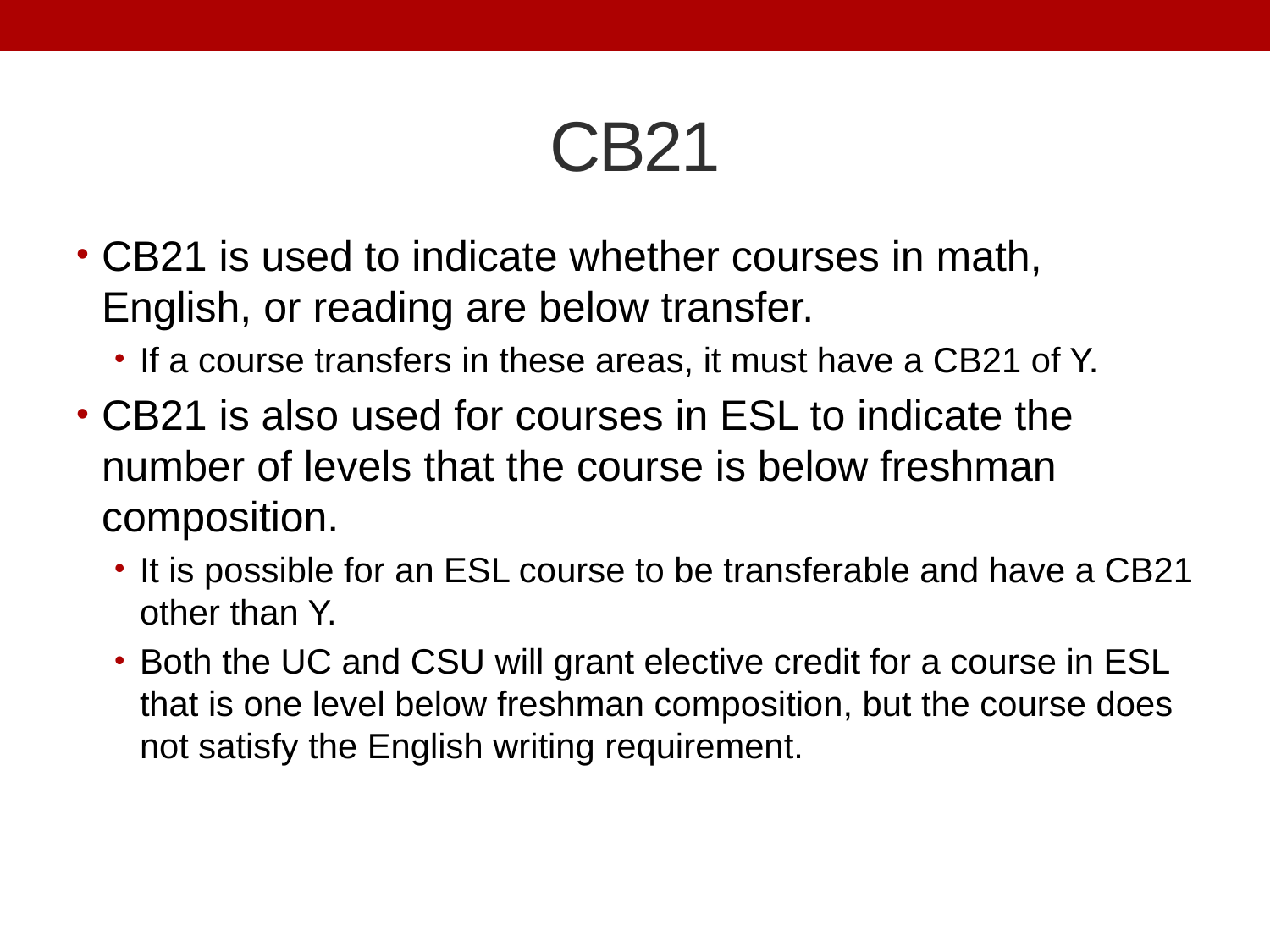

# CB21
CB21 is used to indicate whether courses in math, English, or reading are below transfer.
If a course transfers in these areas, it must have a CB21 of Y.
CB21 is also used for courses in ESL to indicate the number of levels that the course is below freshman composition.
It is possible for an ESL course to be transferable and have a CB21 other than Y.
Both the UC and CSU will grant elective credit for a course in ESL that is one level below freshman composition, but the course does not satisfy the English writing requirement.